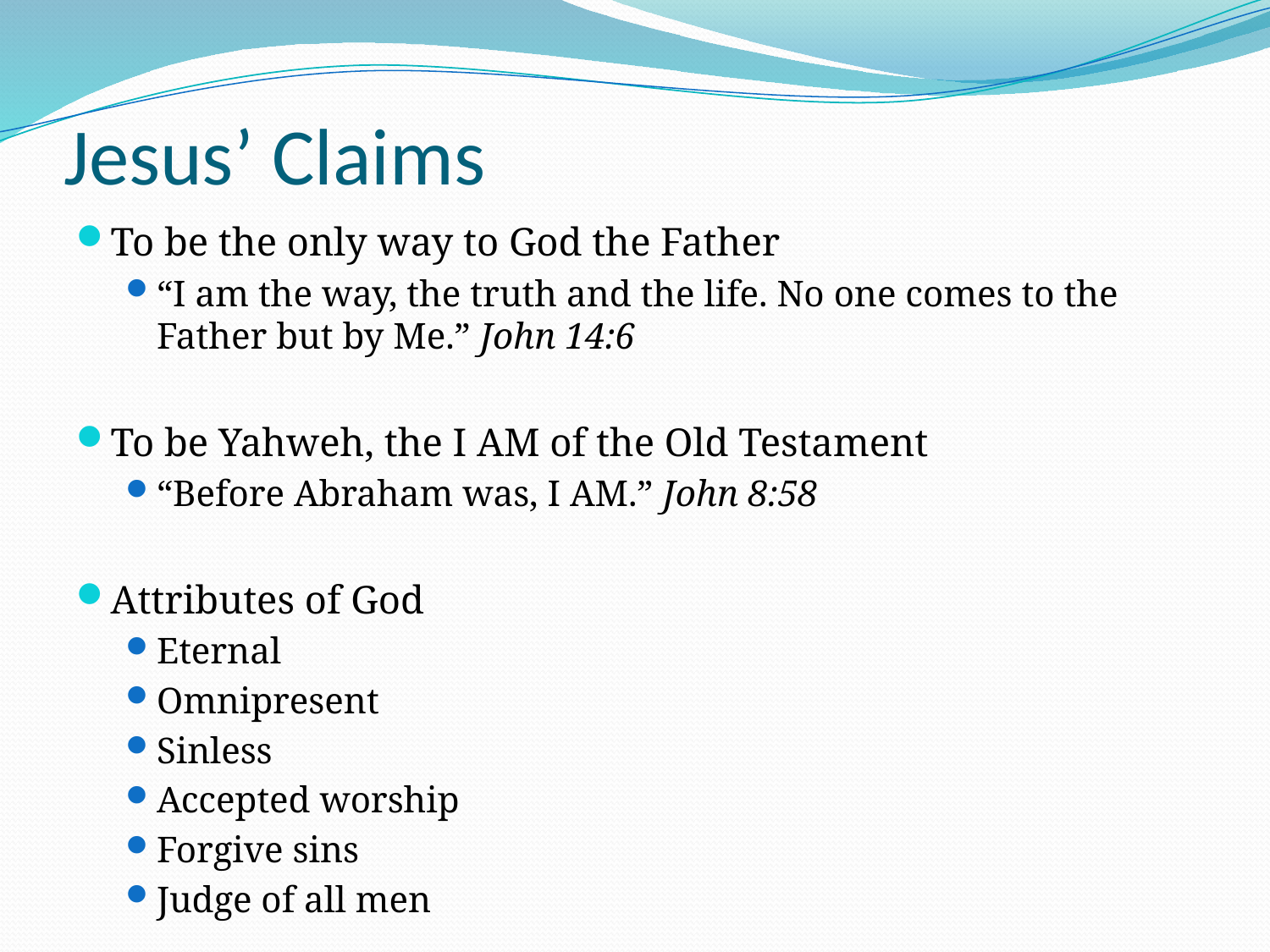

# Jesus’ Claims
To be the only way to God the Father
“I am the way, the truth and the life. No one comes to the Father but by Me.” John 14:6

To be Yahweh, the I AM of the Old Testament
“Before Abraham was, I AM.” John 8:58

Attributes of God
Eternal
Omnipresent
Sinless
Accepted worship
Forgive sins
Judge of all men